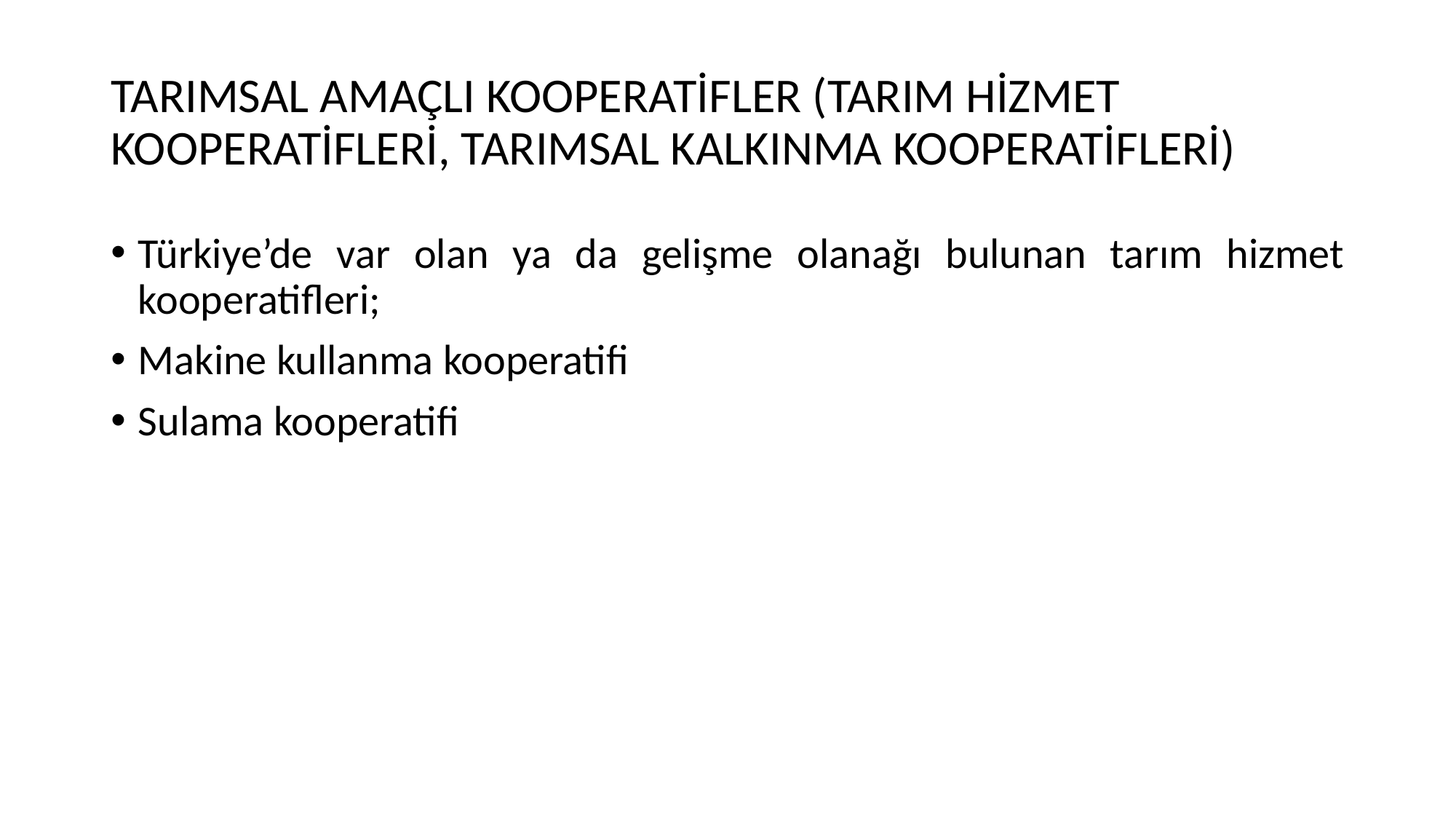

# TARIMSAL AMAÇLI KOOPERATİFLER (TARIM HİZMET KOOPERATİFLERİ, TARIMSAL KALKINMA KOOPERATİFLERİ)
Türkiye’de var olan ya da gelişme olanağı bulunan tarım hizmet kooperatifleri;
Makine kullanma kooperatifi
Sulama kooperatifi